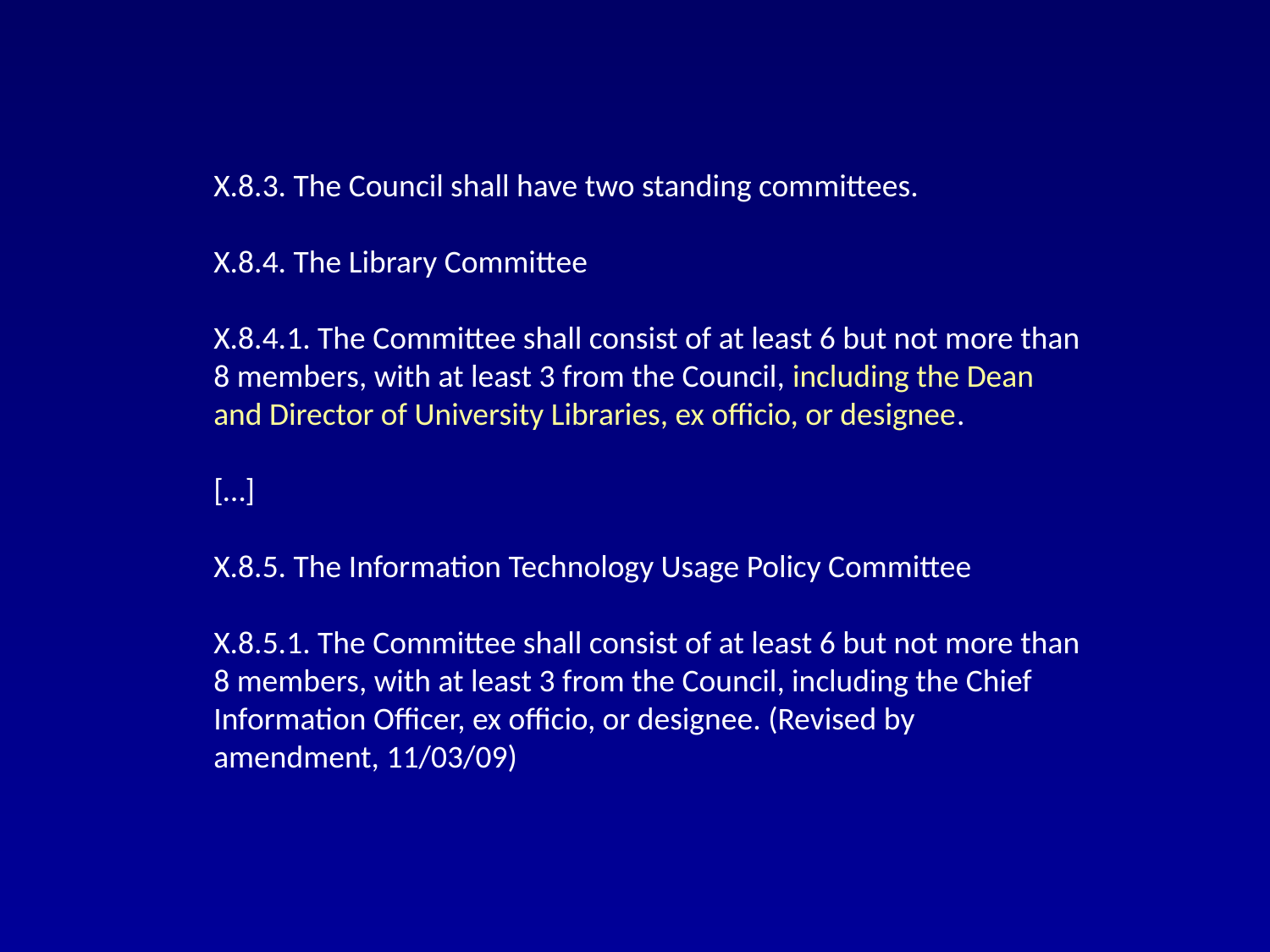

X.8.3. The Council shall have two standing committees.

X.8.4. The Library Committee

X.8.4.1. The Committee shall consist of at least 6 but not more than 8 members, with at least 3 from the Council, including the Dean and Director of University Libraries, ex officio, or designee.

[…]

X.8.5. The Information Technology Usage Policy Committee

X.8.5.1. The Committee shall consist of at least 6 but not more than 8 members, with at least 3 from the Council, including the Chief Information Officer, ex officio, or designee. (Revised by amendment, 11/03/09)